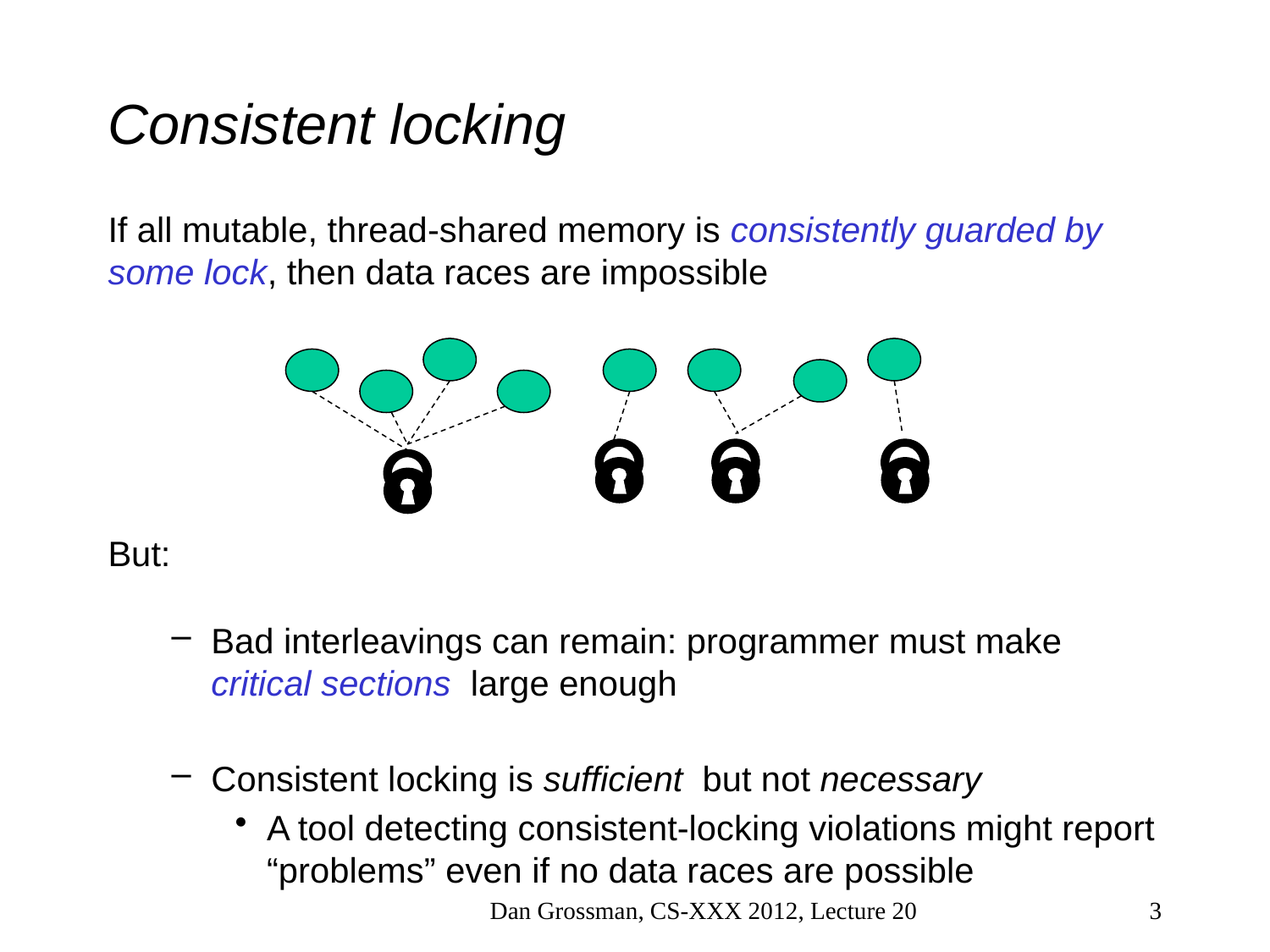

# Consistent locking
If all mutable, thread-shared memory is consistently guarded by some lock, then data races are impossible

But:

Bad interleavings can remain: programmer must make critical sections  large enough

Consistent locking is sufficient  but not necessary
A tool detecting consistent-locking violations might report “problems” even if no data races are possible

Dan Grossman, CS-XXX 2012, Lecture 20
3